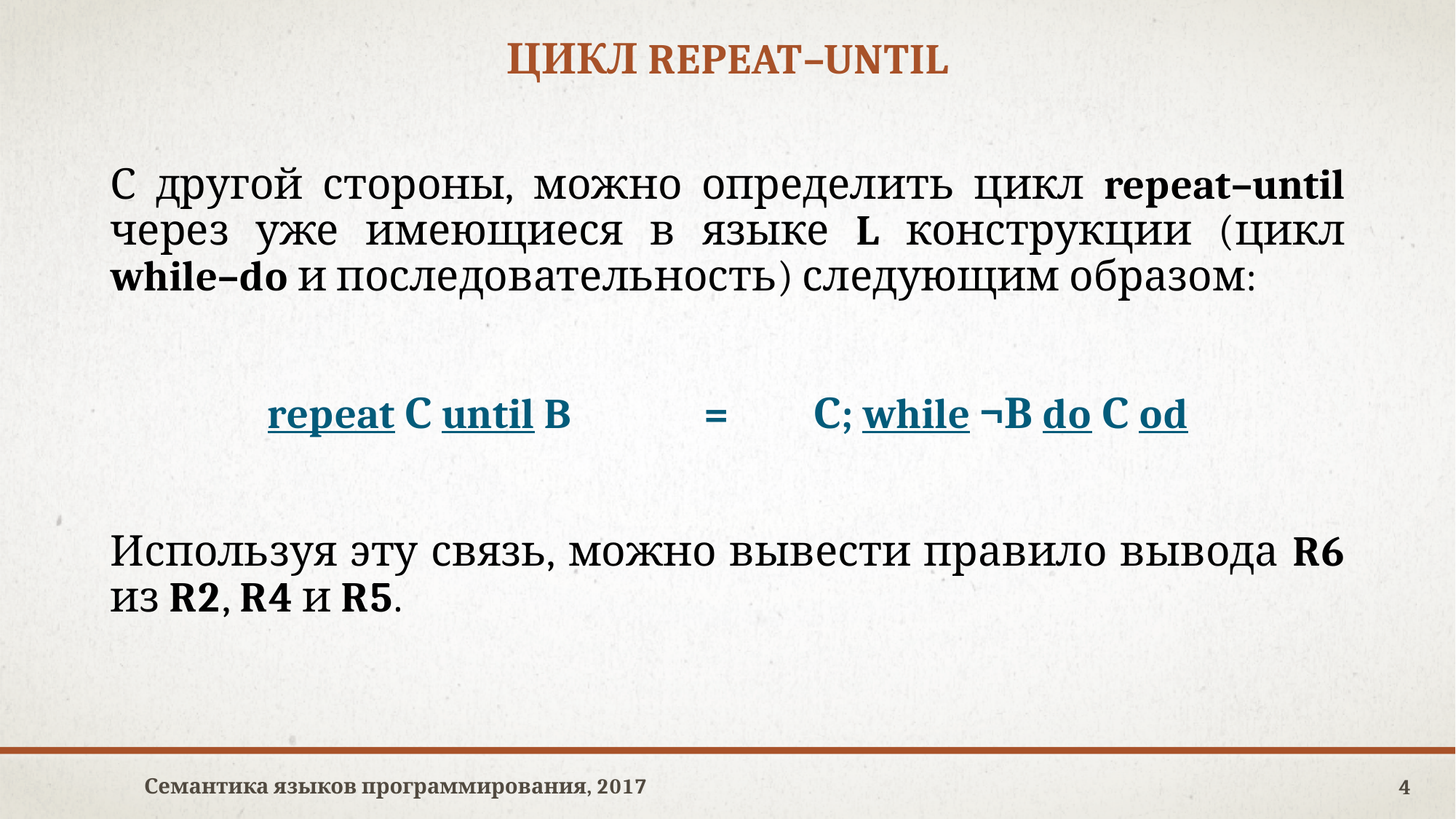

# цикл repeat–until

С другой стороны, можно определить цикл repeat–until через уже имеющиеся в языке L конструкции (цикл while–do и последовательность) следующим образом:

repeat С until B		=	С; while ¬В do С od

Используя эту связь, можно вывести правило вывода R6 из R2, R4 и R5.

Семантика языков программирования, 2017
4